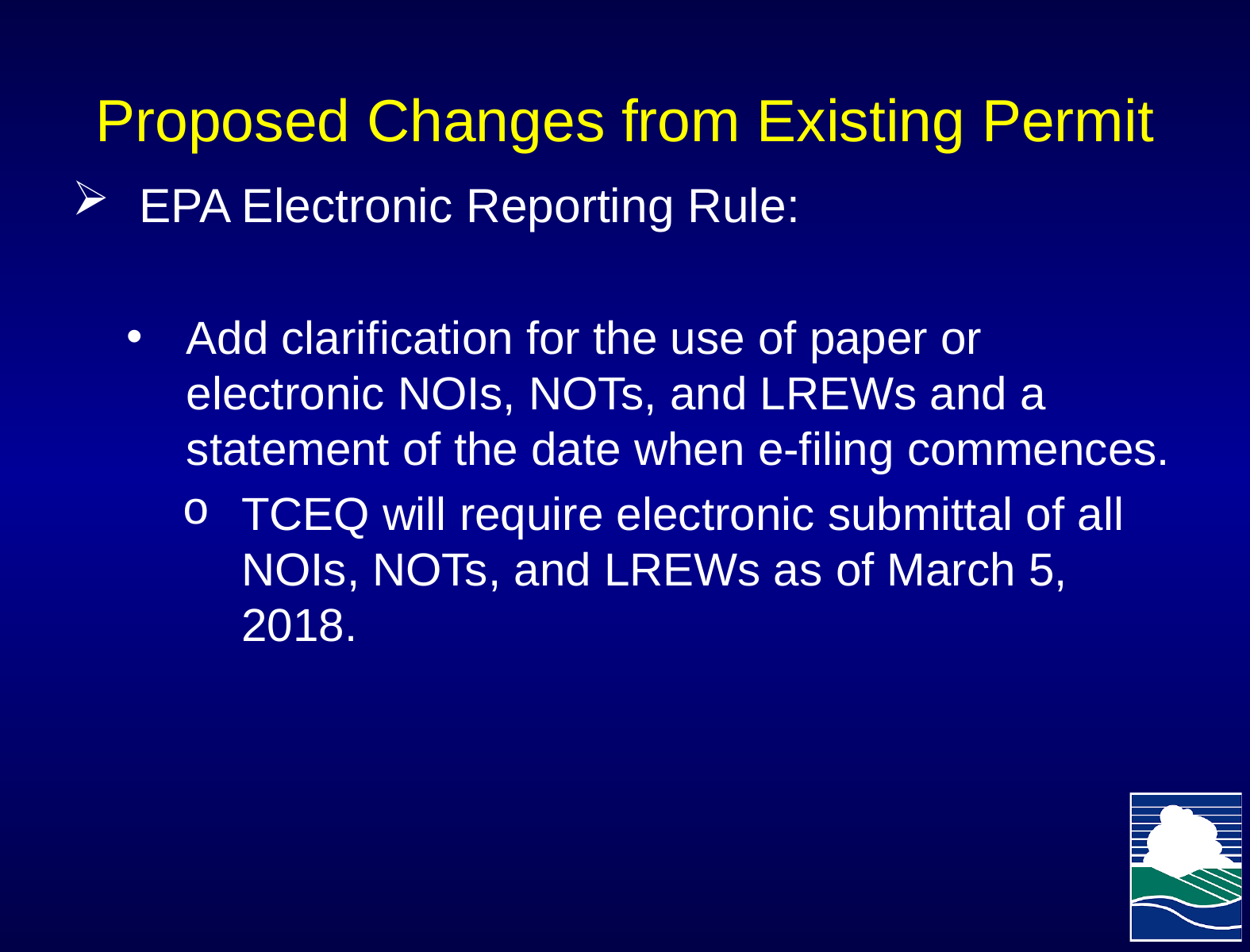

# Proposed Changes from Existing Permit
EPA Electronic Reporting Rule:

Add clarification for the use of paper or electronic NOIs, NOTs, and LREWs and a statement of the date when e-filing commences.
TCEQ will require electronic submittal of all NOIs, NOTs, and LREWs as of March 5, 2018.